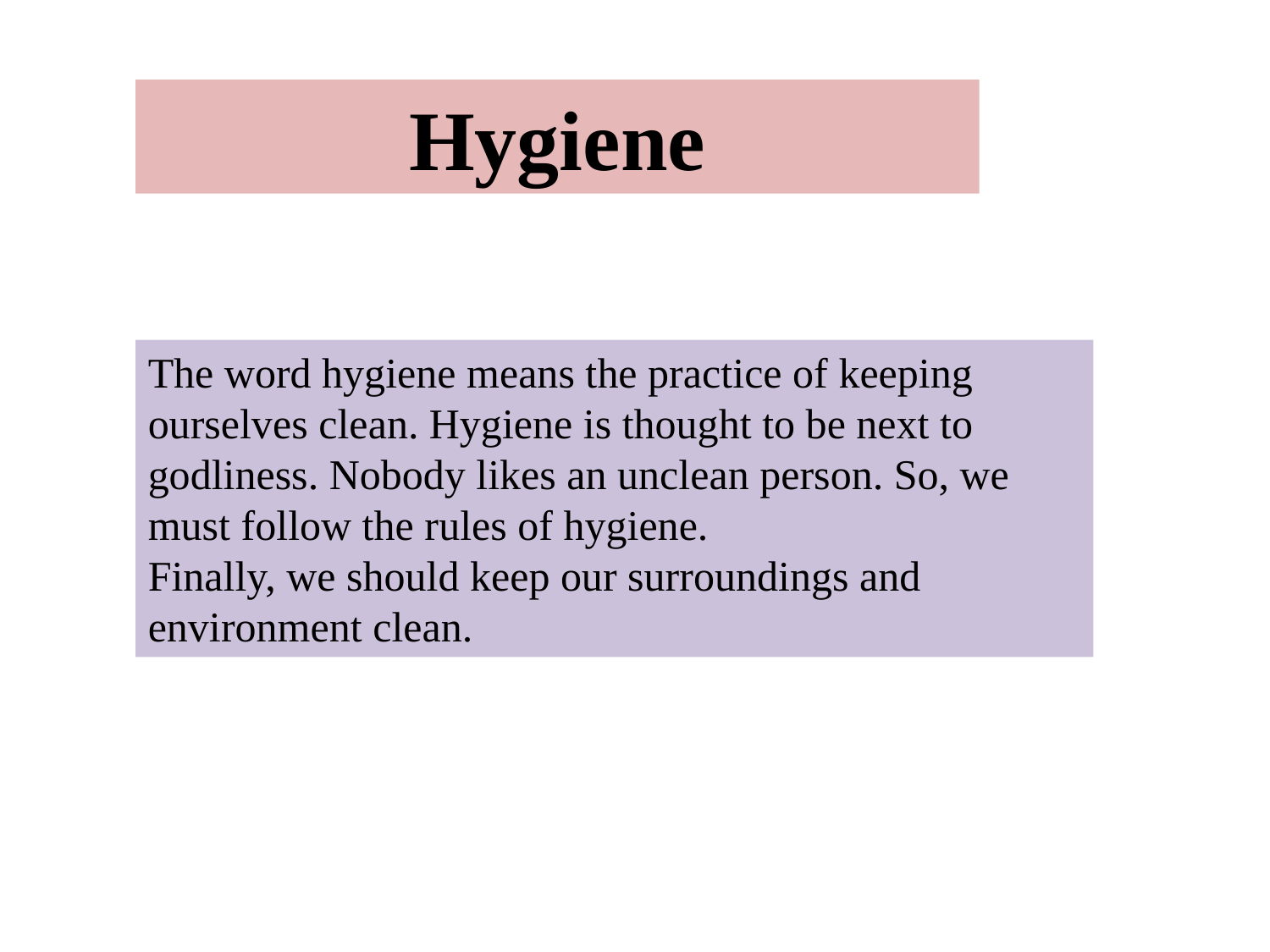

Hygiene
The word hygiene means the practice of keeping ourselves clean. Hygiene is thought to be next to godliness. Nobody likes an unclean person. So, we must follow the rules of hygiene.
Finally, we should keep our surroundings and environment clean.